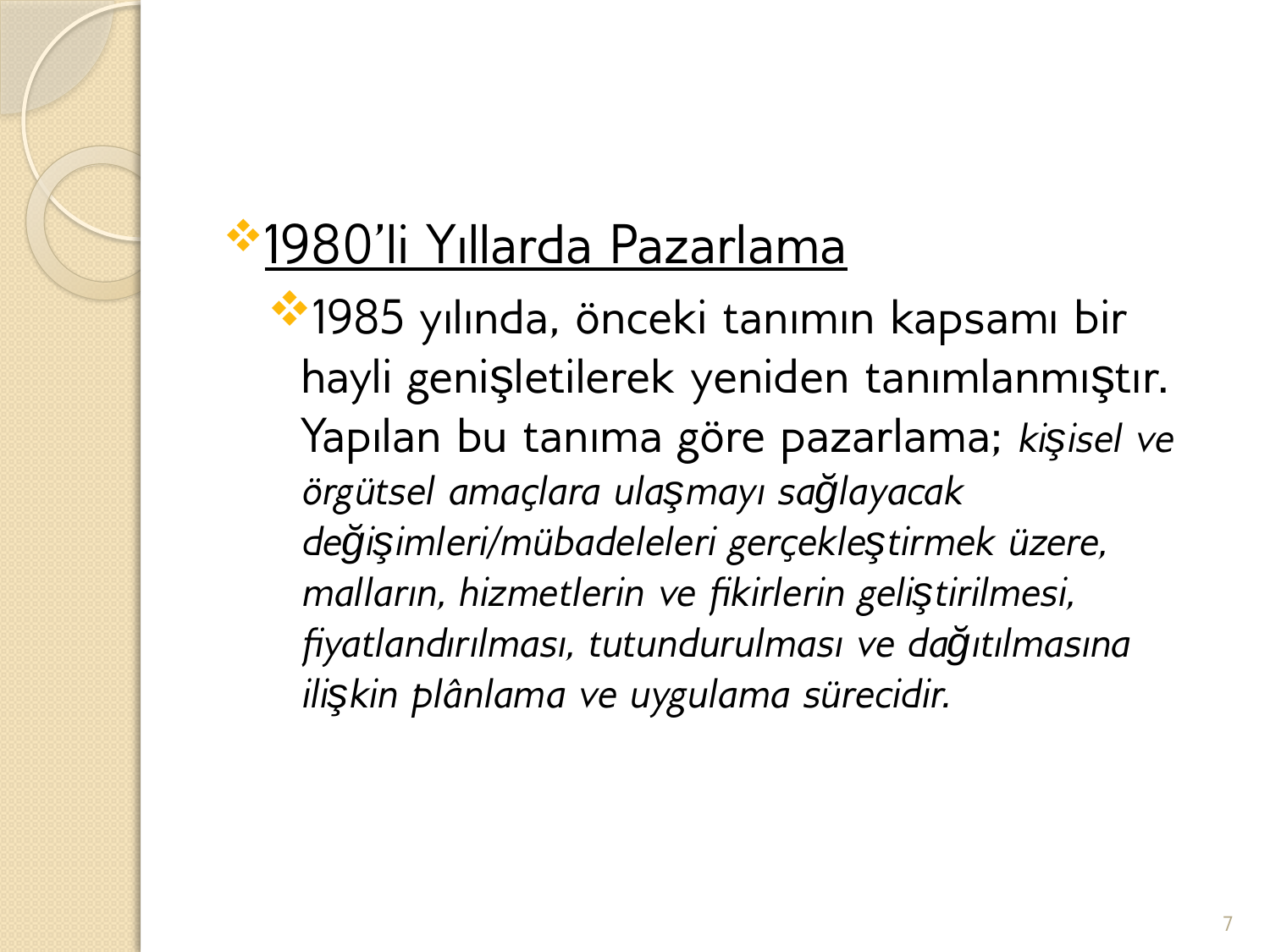

#
1980’li Yıllarda Pazarlama
1985 yılında, önceki tanımın kapsamı bir hayli genişletilerek yeniden tanımlanmıştır. Yapılan bu tanıma göre pazarlama; kişisel ve örgütsel amaçlara ulaşmayı sağlayacak değişimleri/mübadeleleri gerçekleştirmek üzere, malların, hizmetlerin ve fikirlerin geliştirilmesi, fiyatlandırılması, tutundurulması ve dağıtılmasına ilişkin plânlama ve uygulama sürecidir.

7